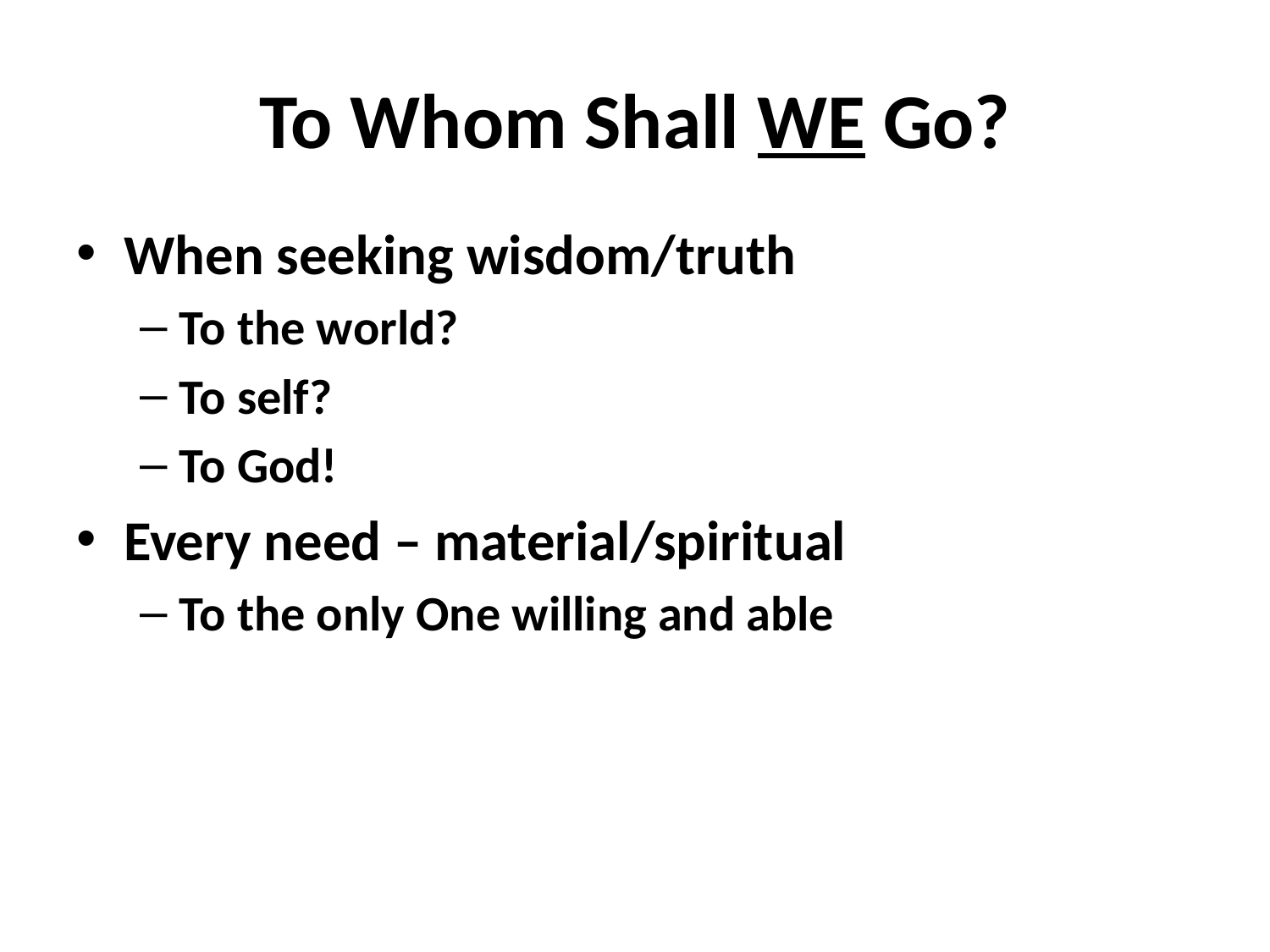

# To Whom Shall WE Go?
When seeking wisdom/truth
To the world?
To self?
To God!
Every need – material/spiritual
To the only One willing and able